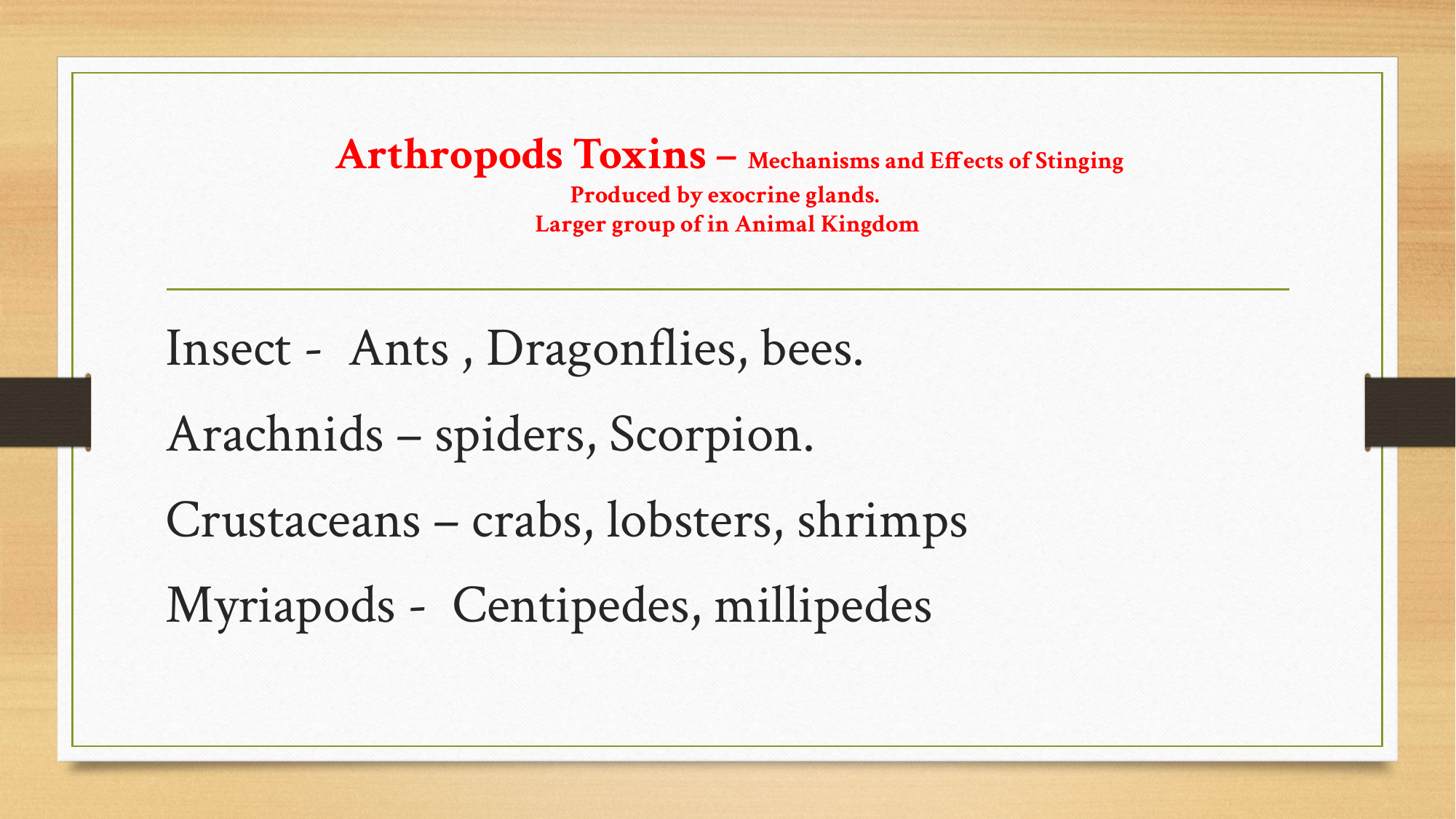

# Arthropods Toxins – Mechanisms and Effects of Stinging Produced by exocrine glands. Larger group of in Animal Kingdom
Insect -  Ants , Dragonflies, bees.
Arachnids – spiders, Scorpion.
Crustaceans – crabs, lobsters, shrimps
Myriapods -  Centipedes, millipedes